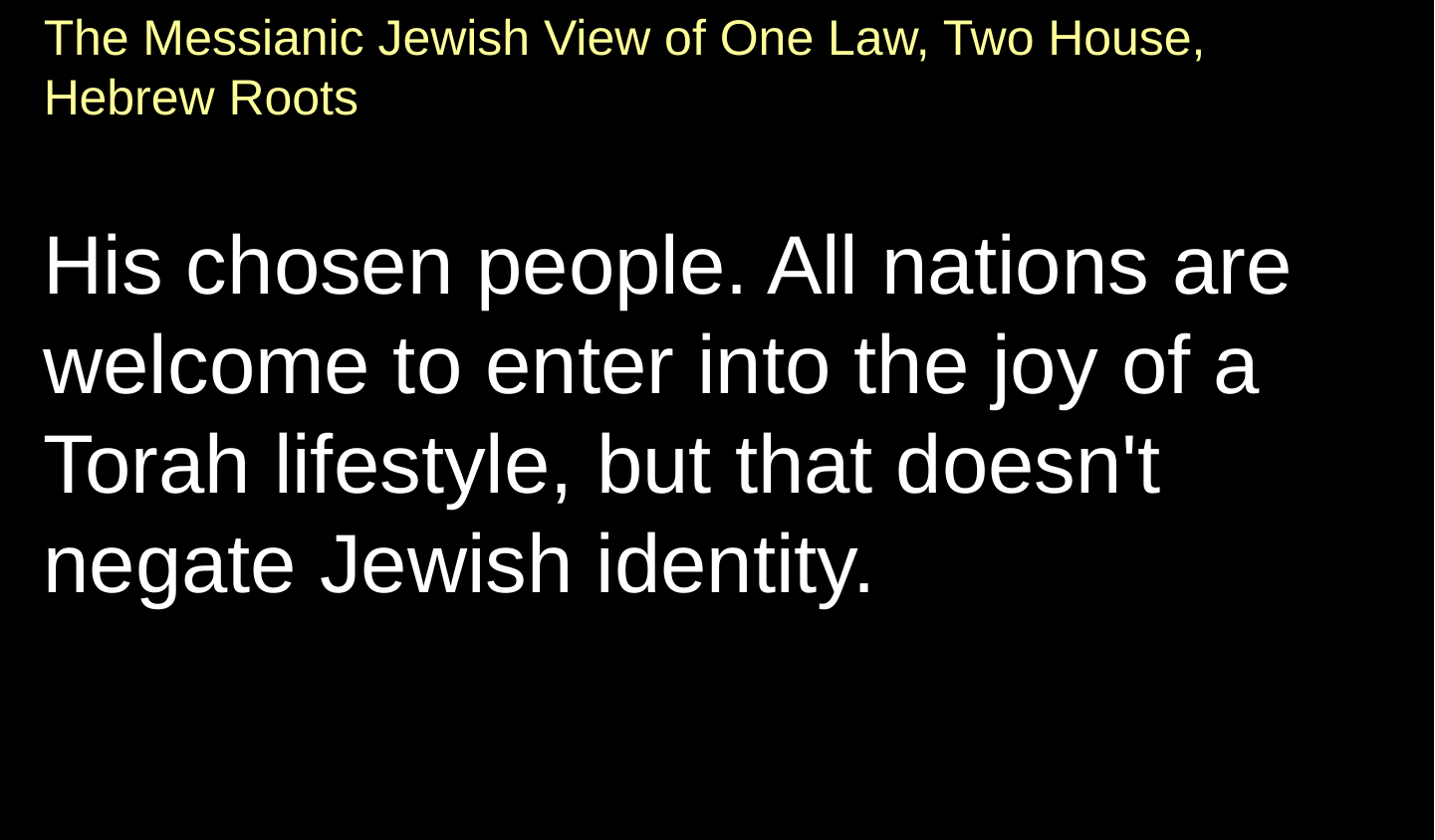

The Messianic Jewish View of One Law, Two House, Hebrew Roots

His chosen people. All nations are welcome to enter into the joy of a Torah lifestyle, but that doesn't negate Jewish identity.